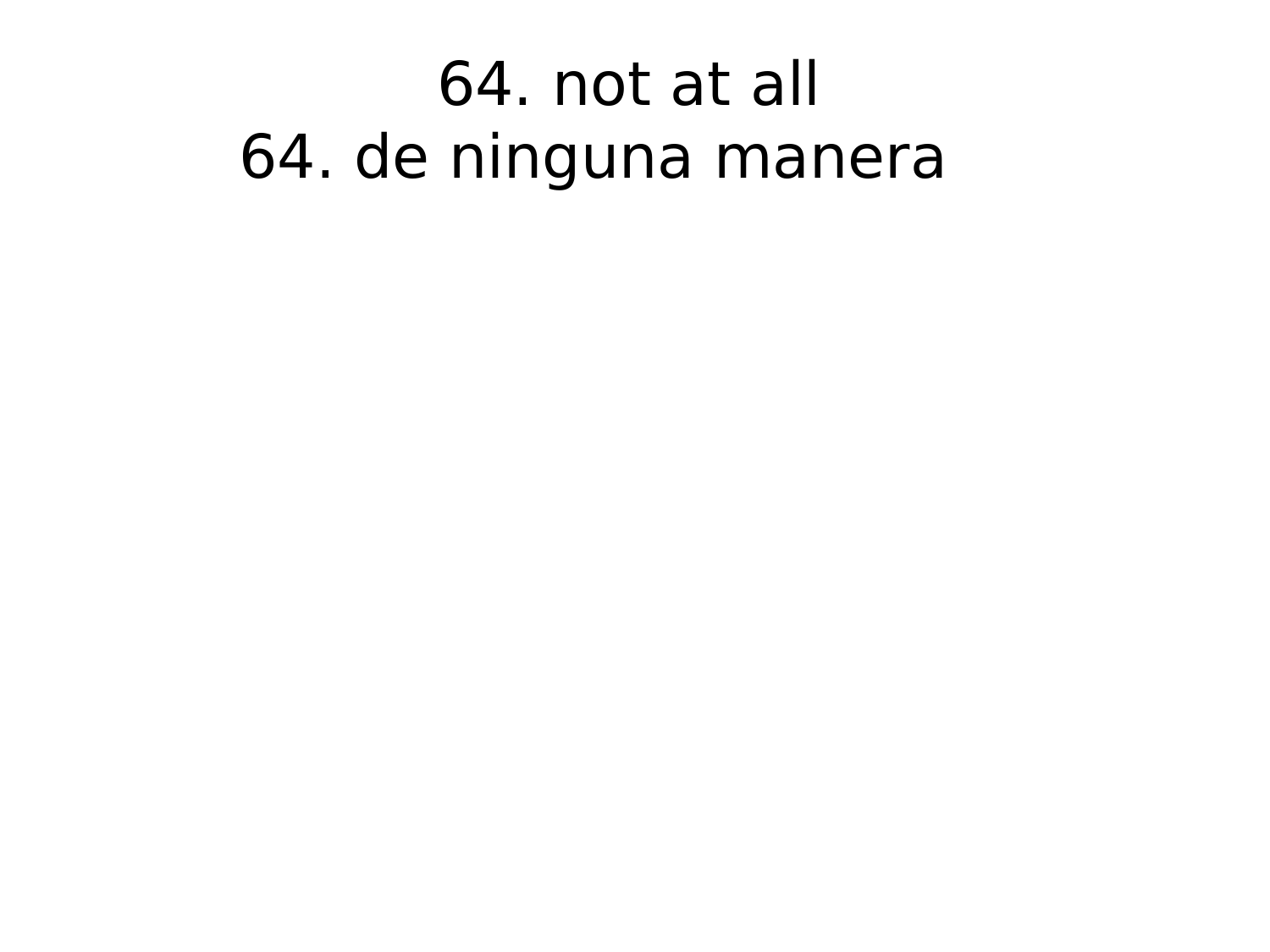

# 64. not at all	  64. de ninguna manera